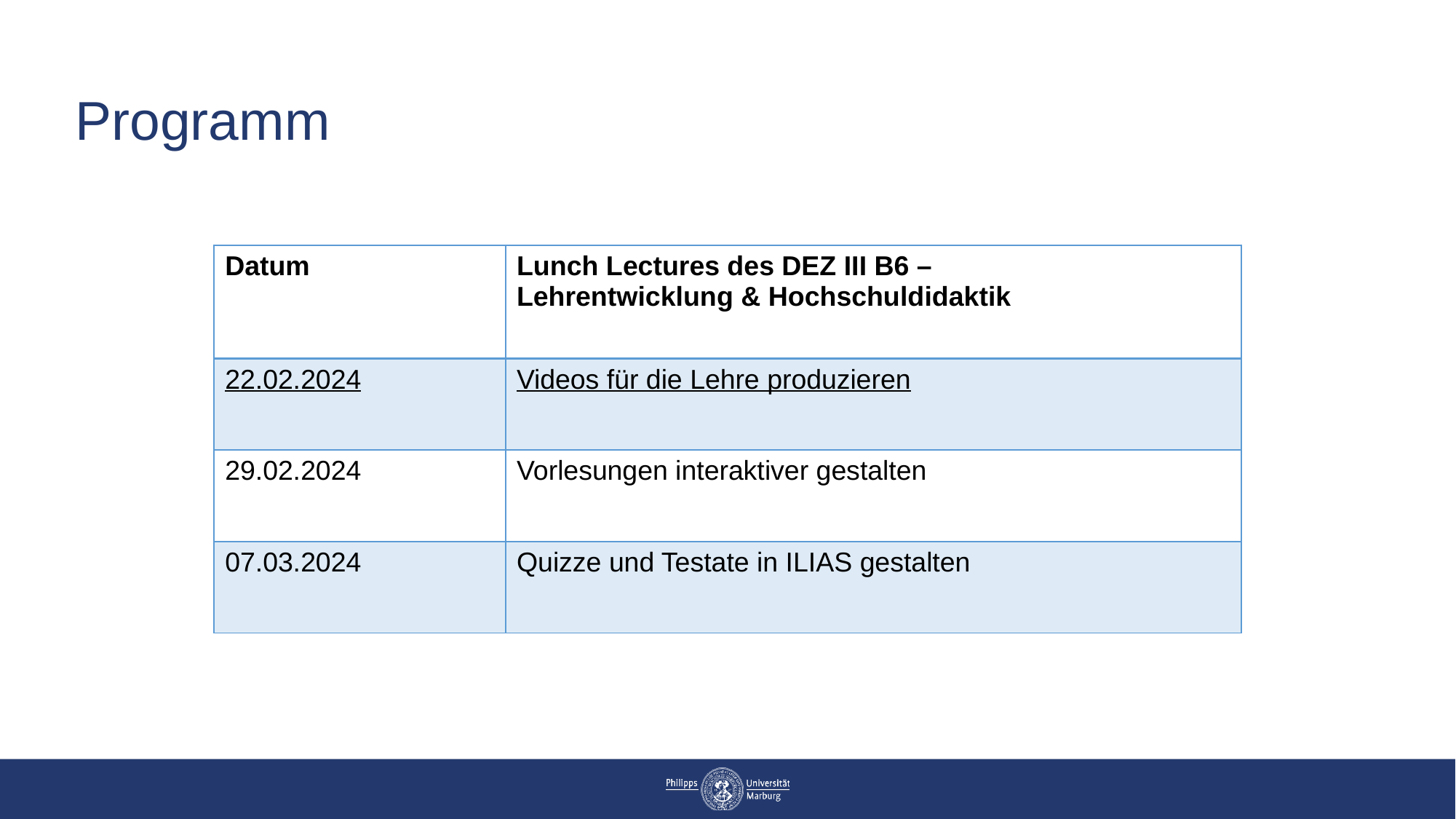

# Programm
| Datum | Lunch Lectures des DEZ III B6 – Lehrentwicklung & Hochschuldidaktik |
| --- | --- |
| 22.02.2024 | Videos für die Lehre produzieren |
| 29.02.2024 | Vorlesungen interaktiver gestalten |
| 07.03.2024 | Quizze und Testate in ILIAS gestalten |